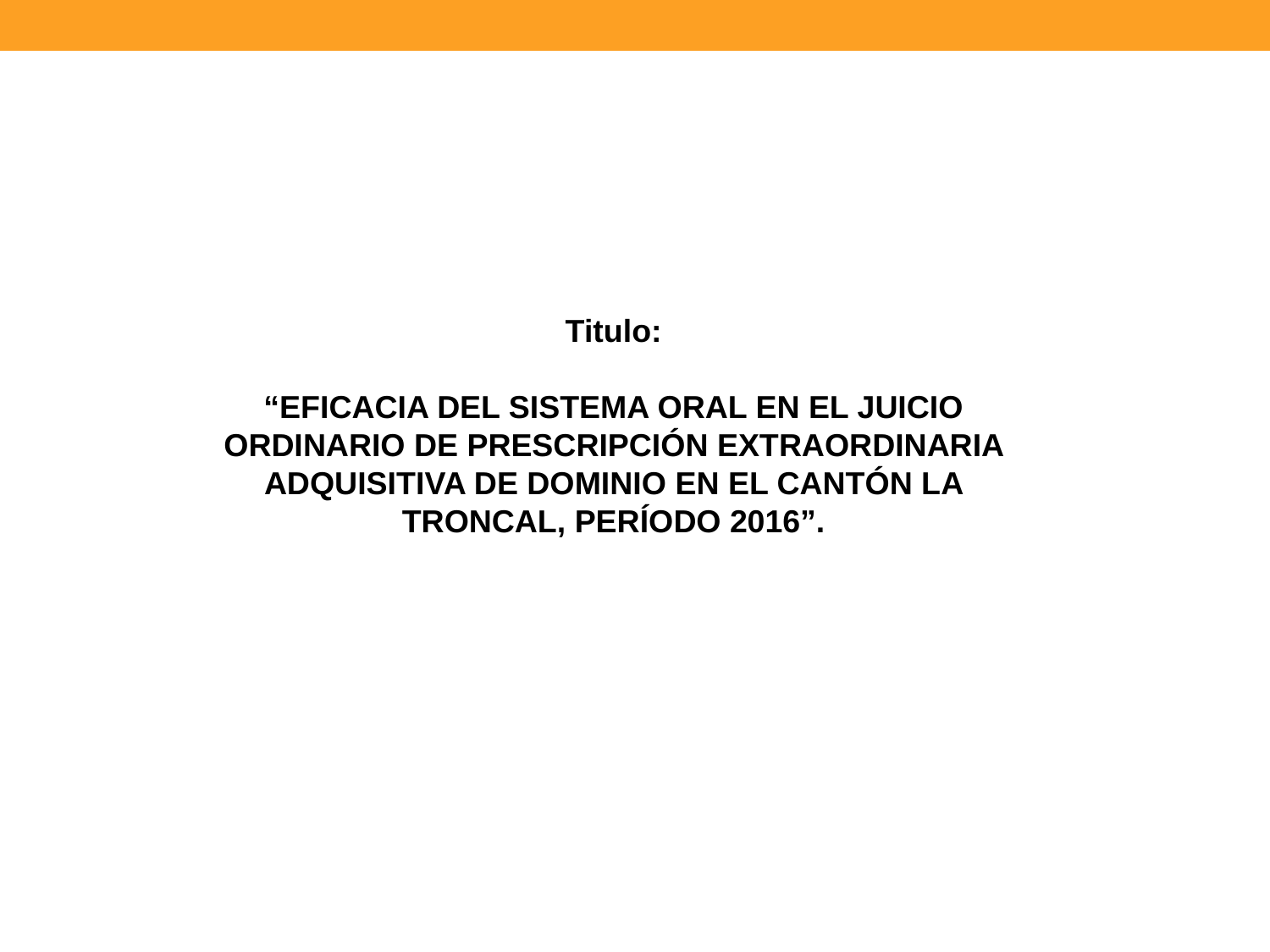

Titulo:

“EFICACIA DEL SISTEMA ORAL EN EL JUICIO ORDINARIO DE PRESCRIPCIÓN EXTRAORDINARIA ADQUISITIVA DE DOMINIO EN EL CANTÓN LA TRONCAL, PERÍODO 2016”.